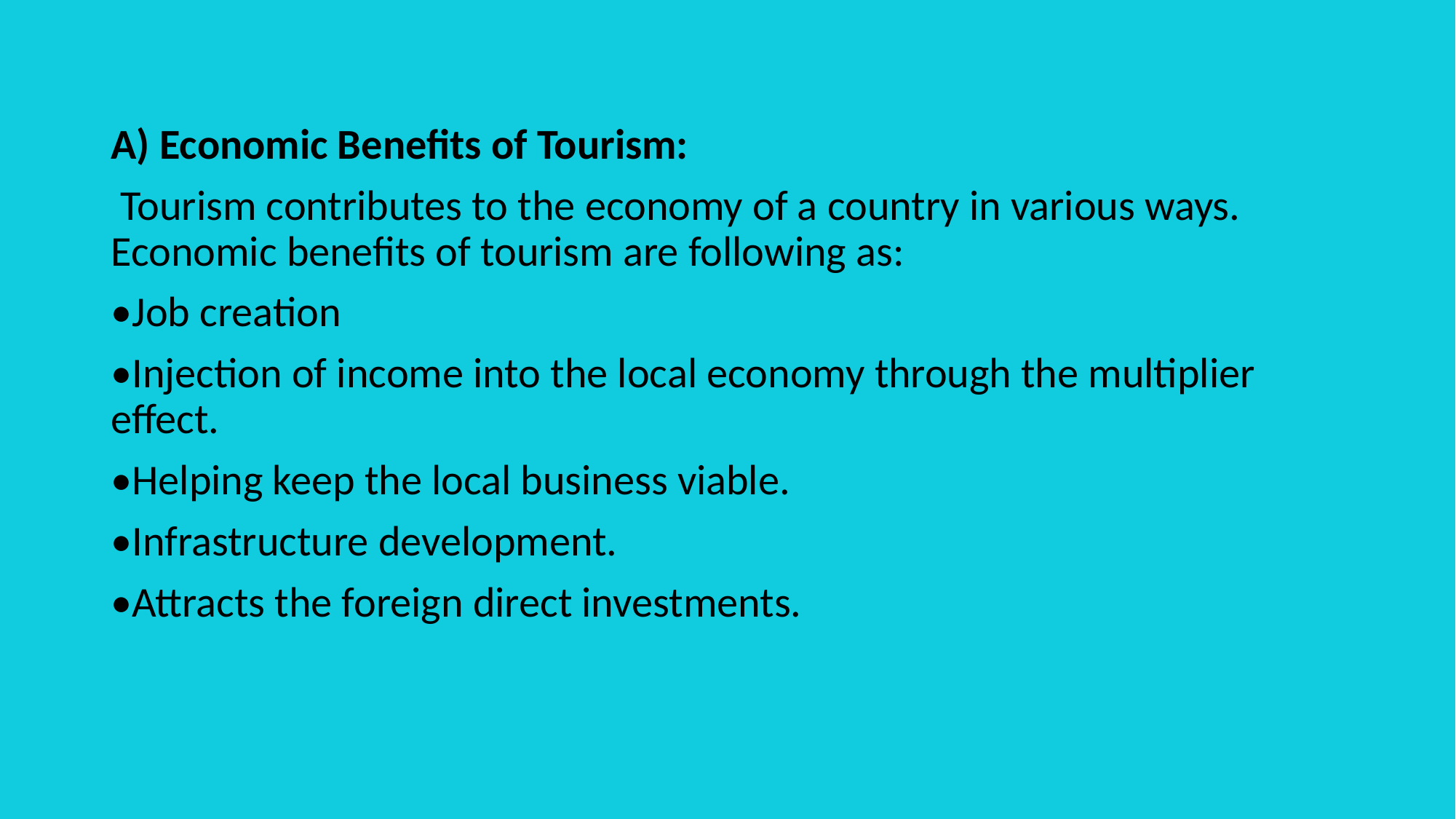

A) Economic Benefits of Tourism:
 Tourism contributes to the economy of a country in various ways. Economic benefits of tourism are following as:
•Job creation
•Injection of income into the local economy through the multiplier effect.
•Helping keep the local business viable.
•Infrastructure development.
•Attracts the foreign direct investments.